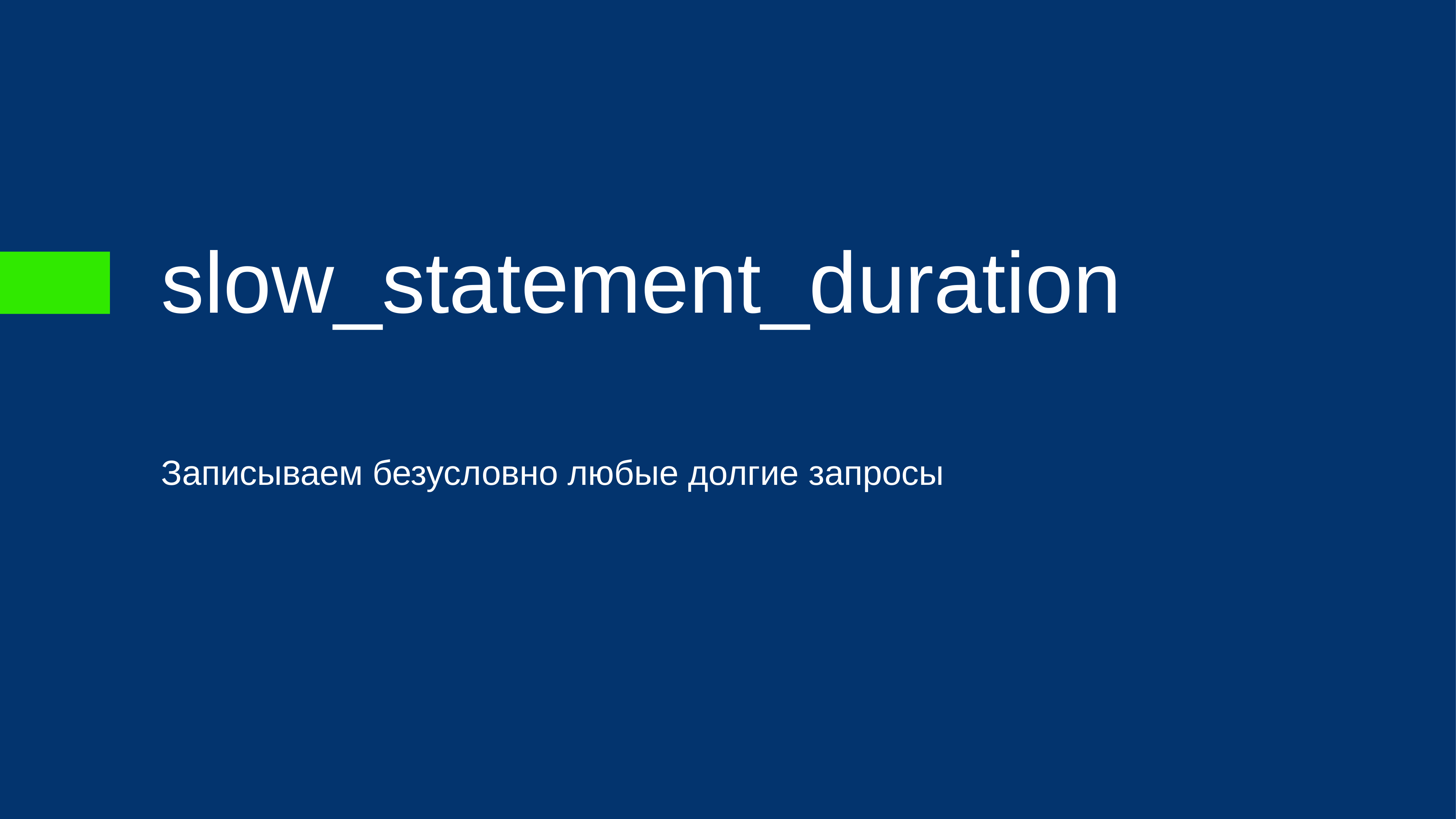

# slow_statement_duration
Записываем безусловно любые долгие запросы